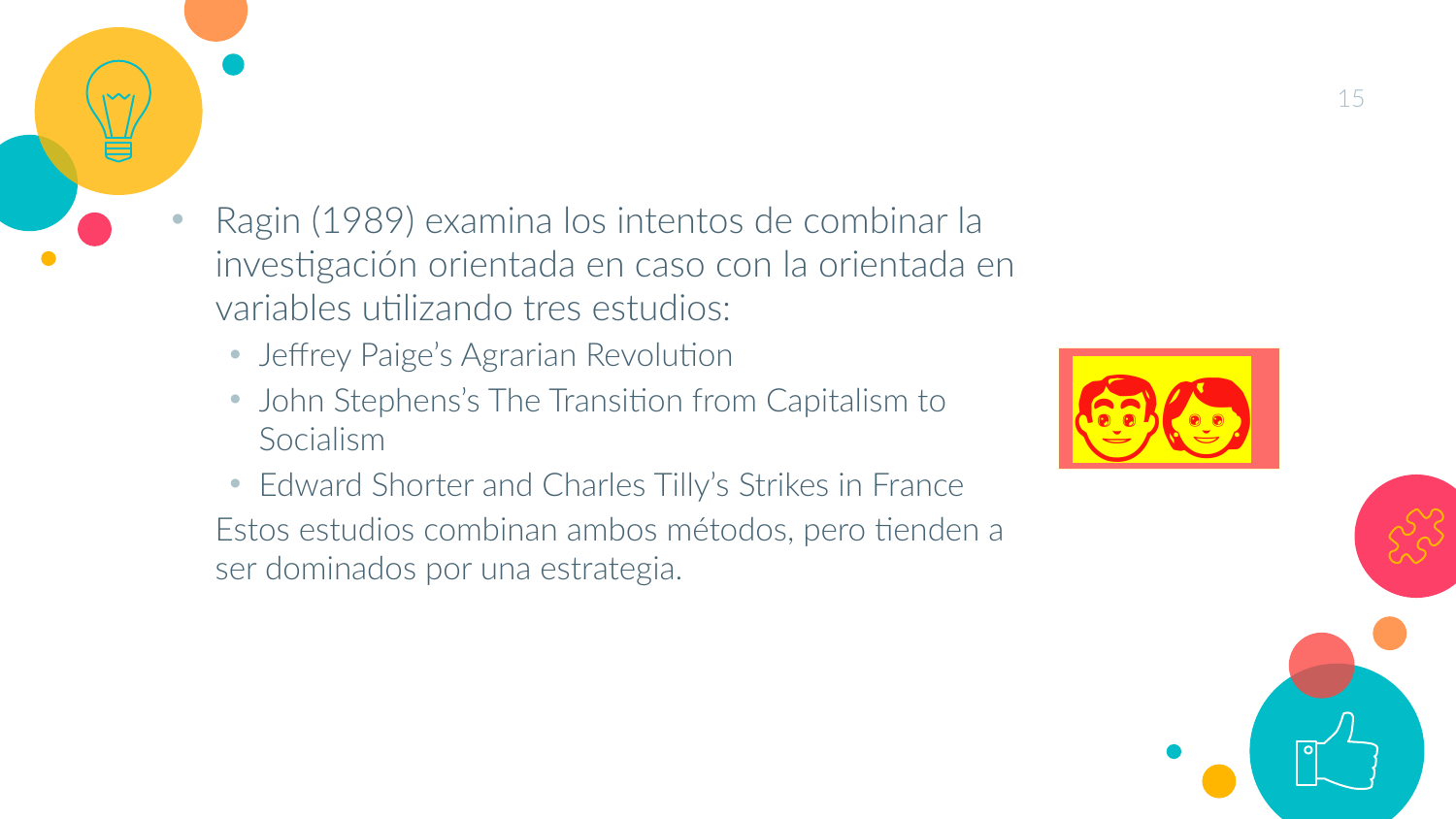

15
Ragin (1989) examina los intentos de combinar la investigación orientada en caso con la orientada en variables utilizando tres estudios:
Jeffrey Paige’s Agrarian Revolution
John Stephens’s The Transition from Capitalism to Socialism
Edward Shorter and Charles Tilly’s Strikes in France
Estos estudios combinan ambos métodos, pero tienden a ser dominados por una estrategia.
👨👩